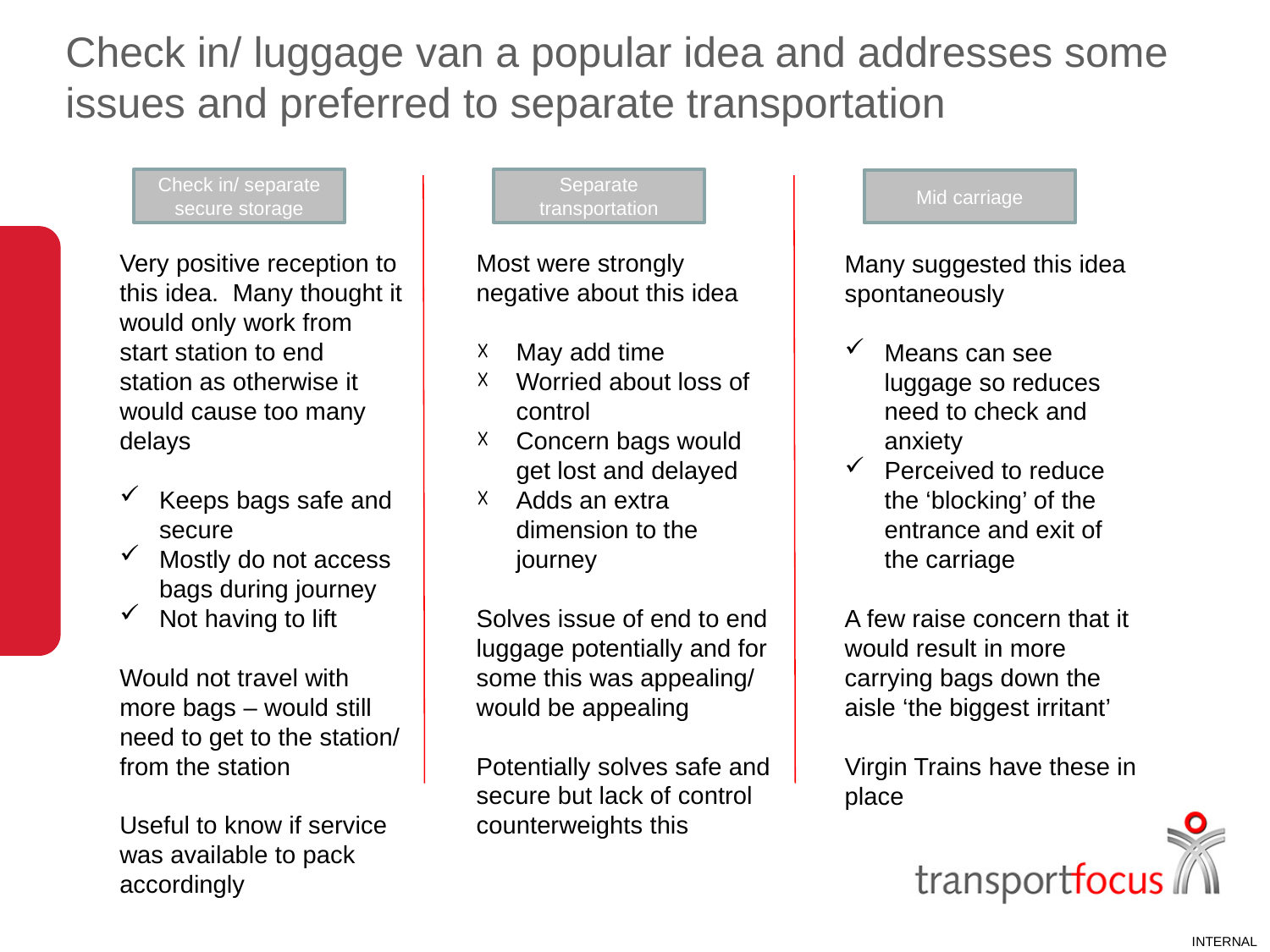

Check in/ luggage van a popular idea and addresses some issues and preferred to separate transportation
Check in/ separate secure storage
Separate transportation
Mid carriage
Very positive reception to this idea.  Many thought it would only work from start station to end station as otherwise it would cause too many delays

Keeps bags safe and secure
Mostly do not access bags during journey
Not having to lift

Would not travel with more bags – would still need to get to the station/ from the station

Useful to know if service was available to pack accordingly
Most were strongly negative about this idea

May add time
Worried about loss of control
Concern bags would get lost and delayed
Adds an extra dimension to the journey

Solves issue of end to end luggage potentially and for some this was appealing/ would be appealing

Potentially solves safe and secure but lack of control counterweights this
Many suggested this idea spontaneously

Means can see luggage so reduces need to check and anxiety
Perceived to reduce the ‘blocking’ of the entrance and exit of the carriage

A few raise concern that it would result in more carrying bags down the aisle ‘the biggest irritant’

Virgin Trains have these in place